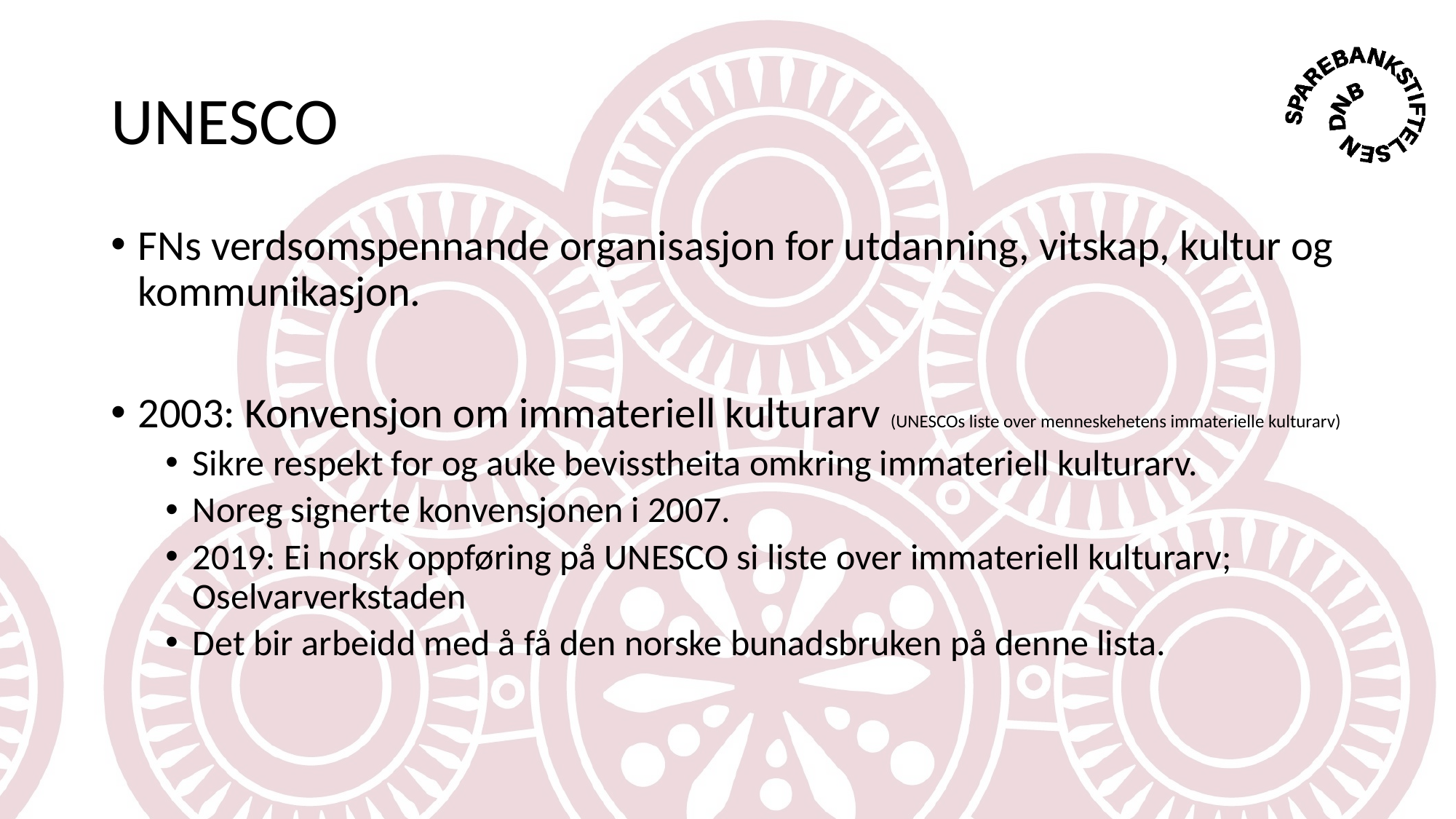

# UNESCO
FNs verdsomspennande organisasjon for utdanning, vitskap, kultur og kommunikasjon.

2003: Konvensjon om immateriell kulturarv (UNESCOs liste over menneskehetens immaterielle kulturarv)
Sikre respekt for og auke bevisstheita omkring immateriell kulturarv.
Noreg signerte konvensjonen i 2007.
2019: Ei norsk oppføring på UNESCO si liste over immateriell kulturarv; Oselvarverkstaden
Det bir arbeidd med å få den norske bunadsbruken på denne lista.